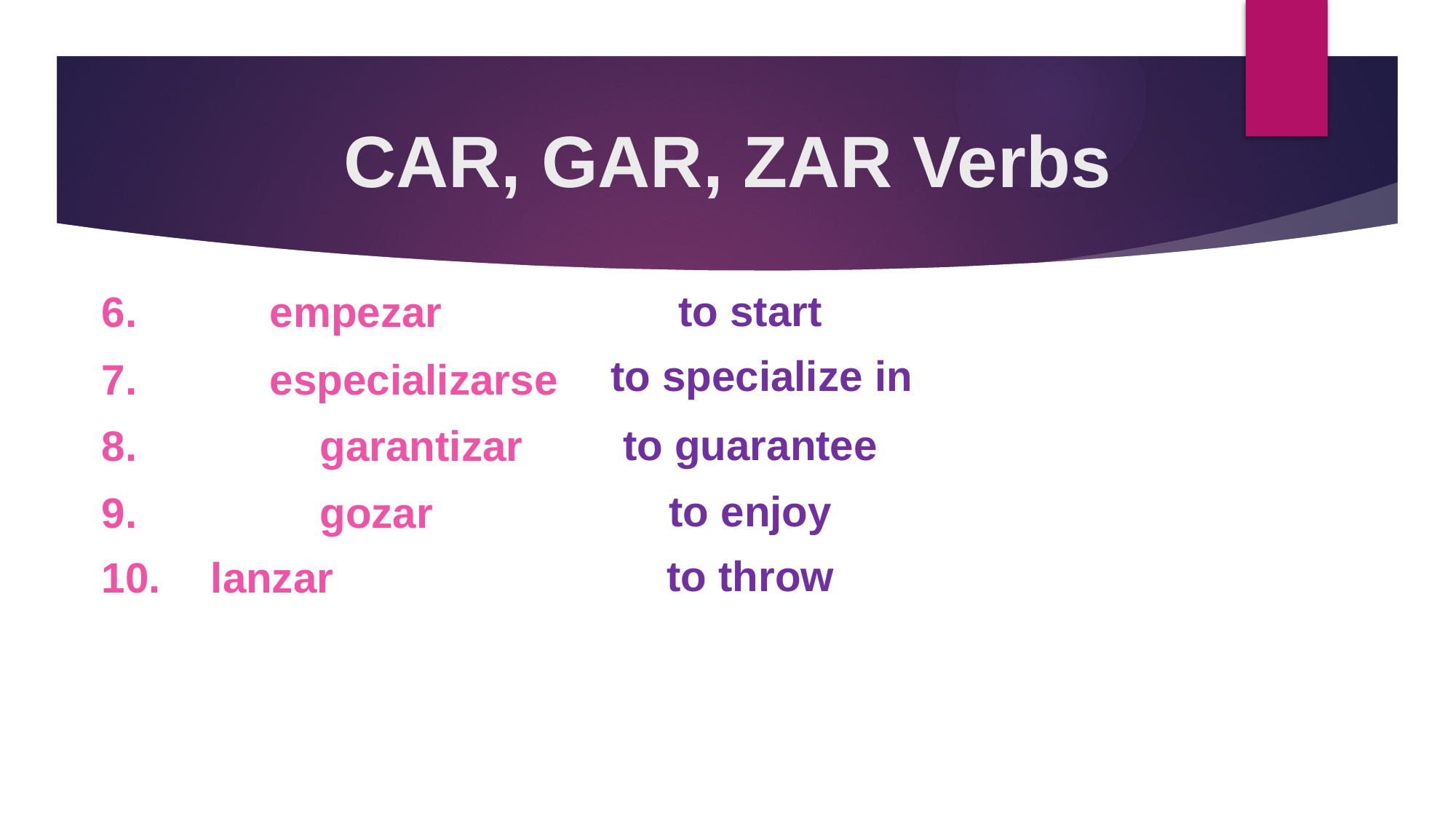

# CAR, GAR, ZAR Verbs
to start
6.	     empezar
to specialize in
7.	     especializarse
to guarantee
8.		garantizar
to enjoy
9.		gozar
to throw
10.	lanzar